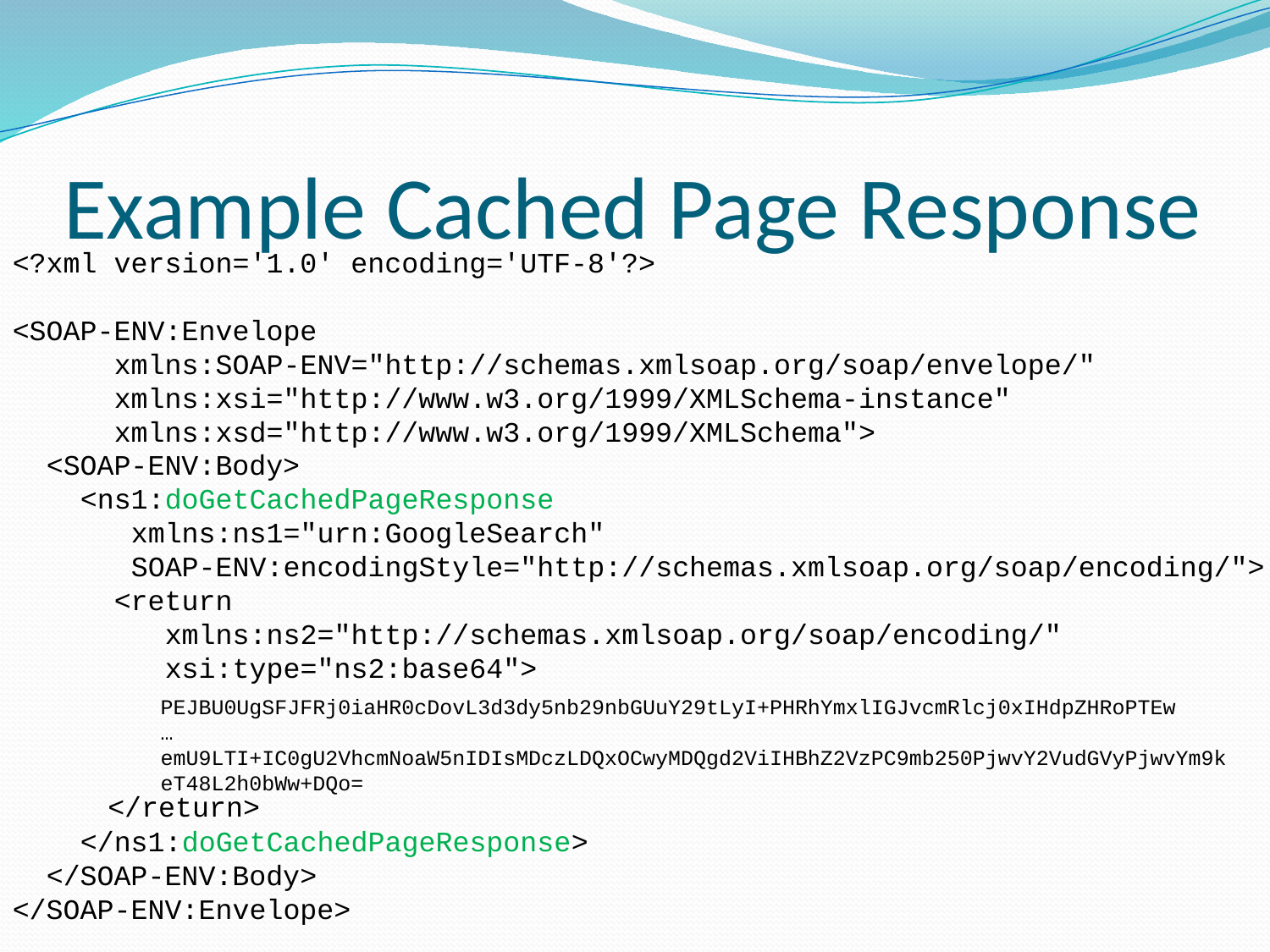

# Example Cached Page Response
<?xml version='1.0' encoding='UTF-8'?>

<SOAP-ENV:Envelope
      xmlns:SOAP-ENV="http://schemas.xmlsoap.org/soap/envelope/"
      xmlns:xsi="http://www.w3.org/1999/XMLSchema-instance"
      xmlns:xsd="http://www.w3.org/1999/XMLSchema">
  <SOAP-ENV:Body>
    <ns1:doGetCachedPageResponse
       xmlns:ns1="urn:GoogleSearch"
       SOAP-ENV:encodingStyle="http://schemas.xmlsoap.org/soap/encoding/">
      <return
         xmlns:ns2="http://schemas.xmlsoap.org/soap/encoding/"
         xsi:type="ns2:base64">

     </return>
    </ns1:doGetCachedPageResponse>
  </SOAP-ENV:Body>
</SOAP-ENV:Envelope>

PEJBU0UgSFJFRj0iaHR0cDovL3d3dy5nb29nbGUuY29tLyI+PHRhYmxlIGJvcmRlcj0xIHdpZHRoPTEw
…
emU9LTI+IC0gU2VhcmNoaW5nIDIsMDczLDQxOCwyMDQgd2ViIHBhZ2VzPC9mb250PjwvY2VudGVyPjwvYm9keT48L2h0bWw+DQo=